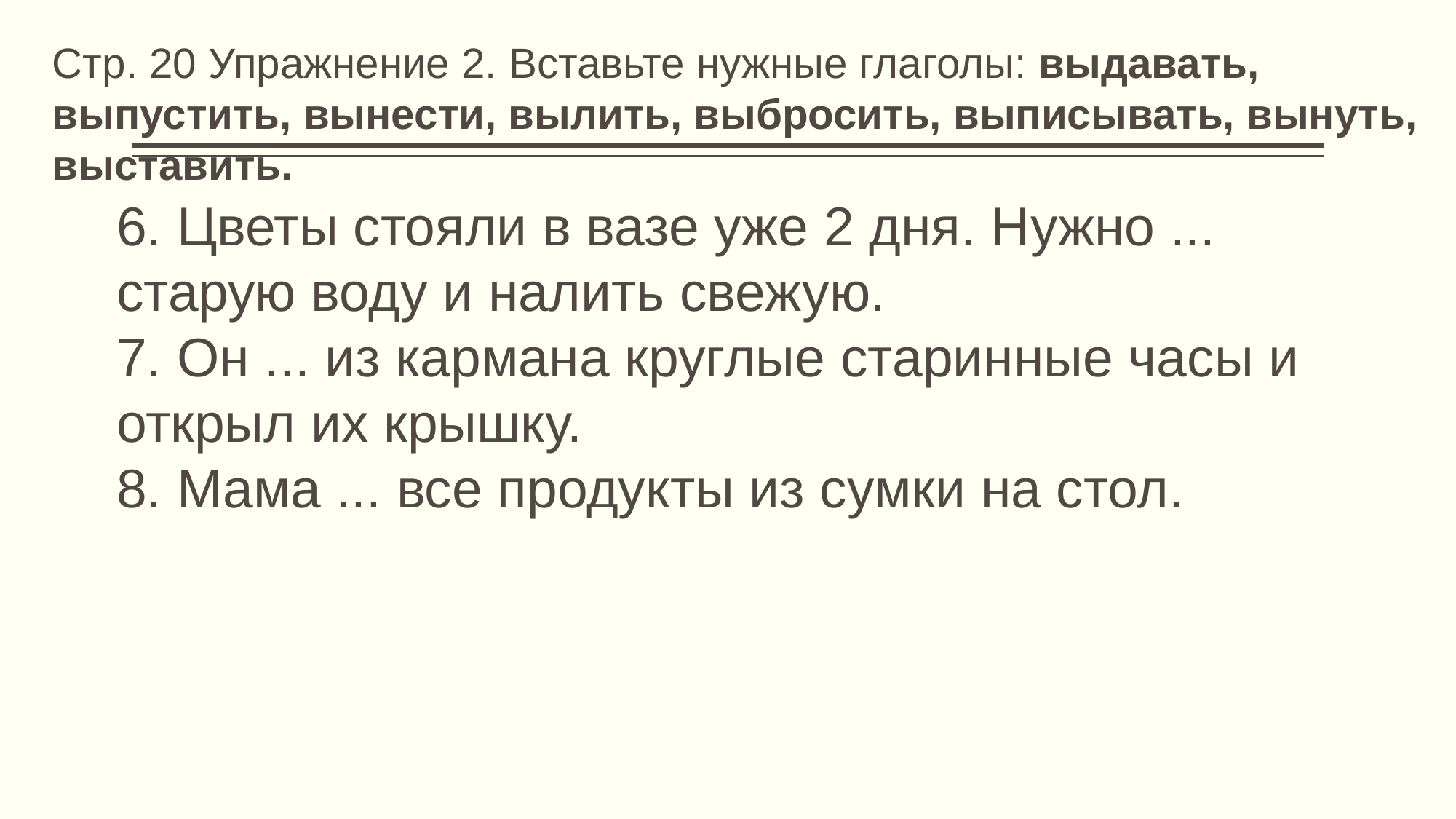

Стр. 20 Упражнение 2. Вставьте нужные глаголы: выдавать, выпустить, вынести, вылить, выбросить, выписывать, вынуть, выставить.
6. Цветы стояли в вазе уже 2 дня. Нужно ... старую воду и налить свежую.
7. Он ... из кармана круглые старинные часы и открыл их крышку.
8. Мама ... все продукты из сумки на стол.